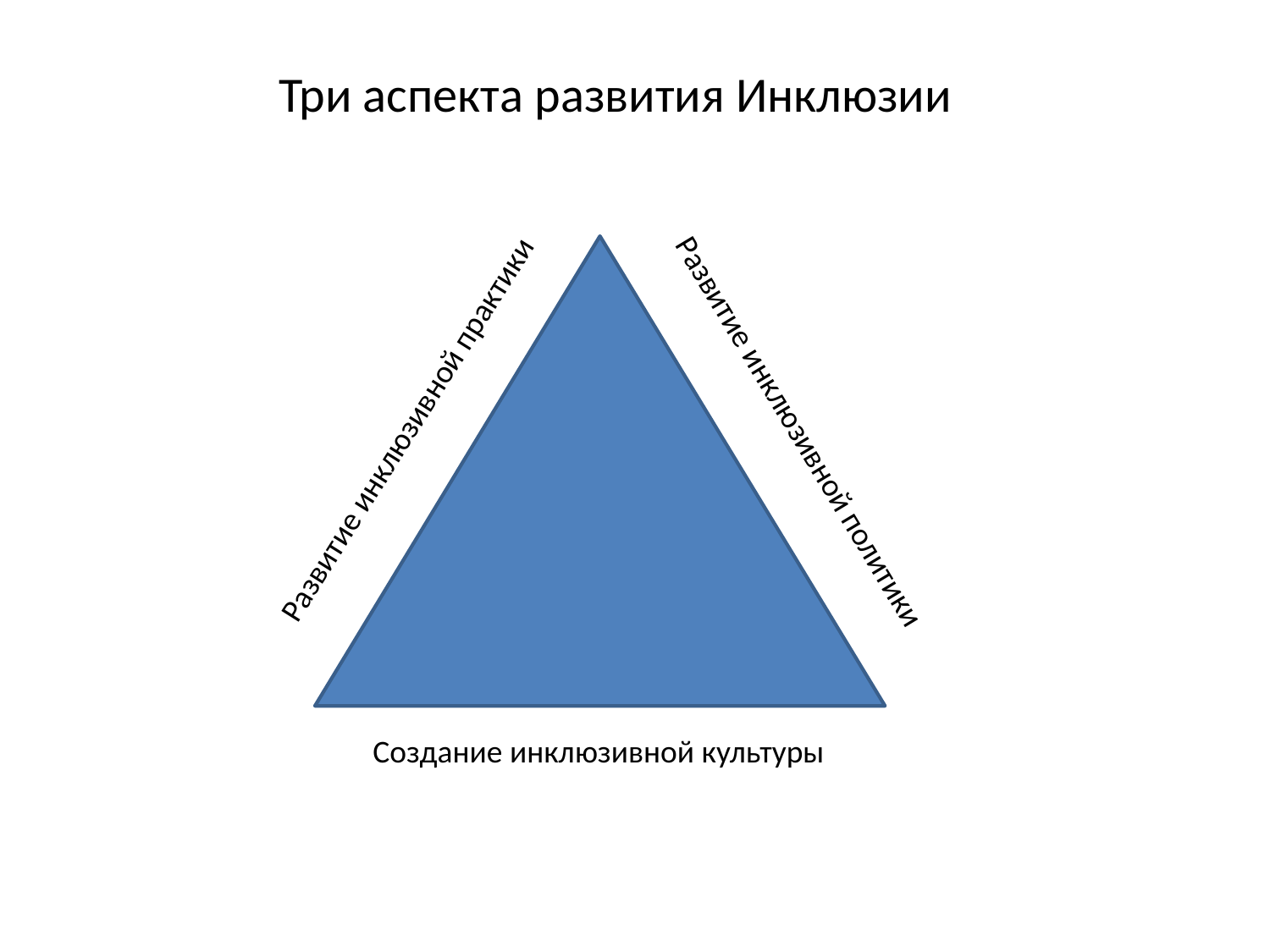

Три аспекта развития Инклюзии

Развитие инклюзивной практики
Развитие инклюзивной политики
Создание инклюзивной культуры